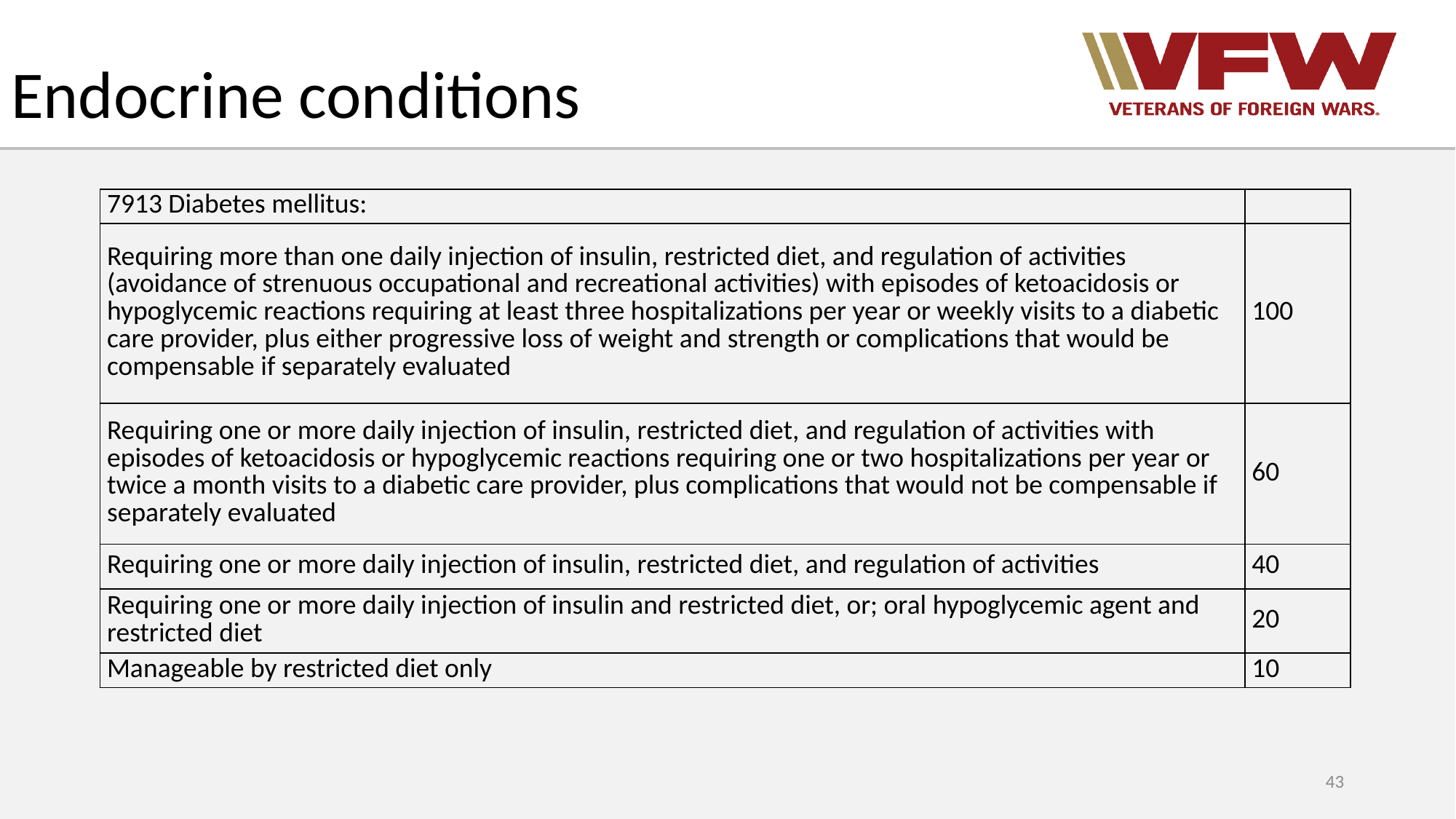

# Endocrine conditions
| 7913 Diabetes mellitus: |  |
| --- | --- |
| Requiring more than one daily injection of insulin, restricted diet, and regulation of activities (avoidance of strenuous occupational and recreational activities) with episodes of ketoacidosis or hypoglycemic reactions requiring at least three hospitalizations per year or weekly visits to a diabetic care provider, plus either progressive loss of weight and strength or complications that would be compensable if separately evaluated | 100 |
| Requiring one or more daily injection of insulin, restricted diet, and regulation of activities with episodes of ketoacidosis or hypoglycemic reactions requiring one or two hospitalizations per year or twice a month visits to a diabetic care provider, plus complications that would not be compensable if separately evaluated | 60 |
| Requiring one or more daily injection of insulin, restricted diet, and regulation of activities | 40 |
| Requiring one or more daily injection of insulin and restricted diet, or; oral hypoglycemic agent and restricted diet | 20 |
| Manageable by restricted diet only | 10 |
43